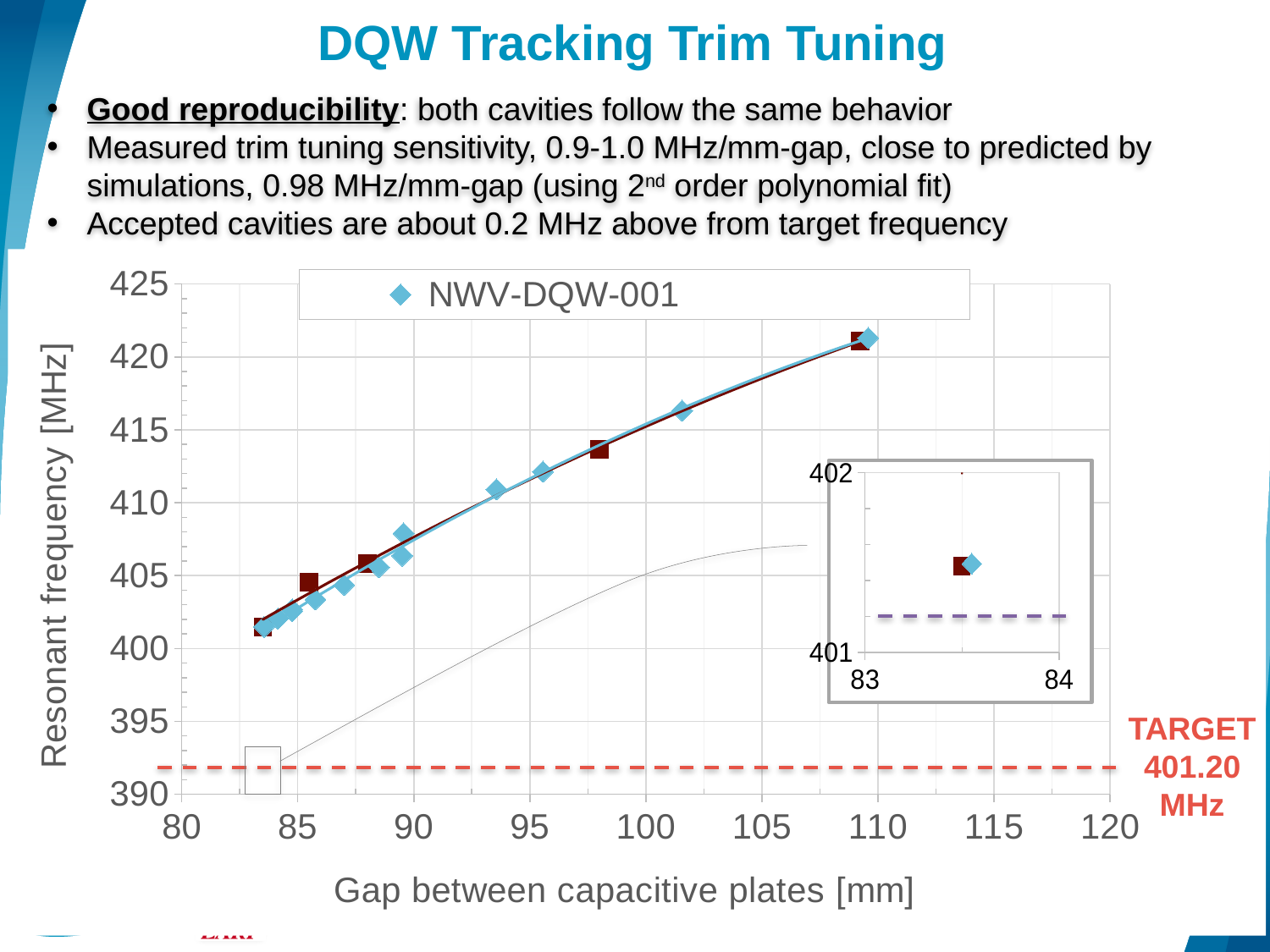

# DQW Tracking Trim Tuning
Good reproducibility: both cavities follow the same behavior
Measured trim tuning sensitivity, 0.9-1.0 MHz/mm-gap, close to predicted by simulations, 0.98 MHz/mm-gap (using 2nd order polynomial fit)
Accepted cavities are about 0.2 MHz above from target frequency

### Chart

| Category |  |  |
|---|---|---|

### Chart

| Category |  |  |
|---|---|---|
TARGET
401.20 MHz